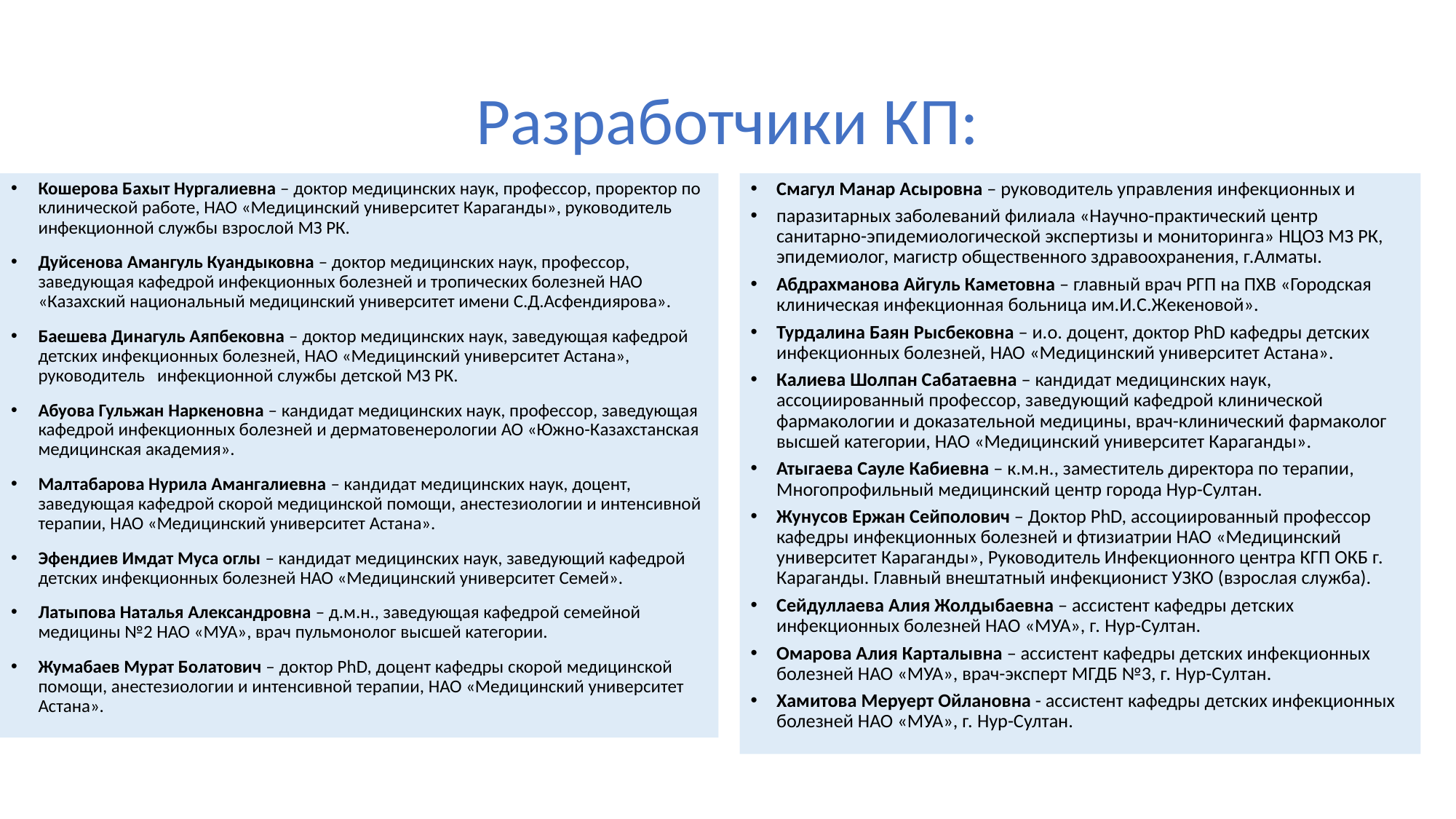

# Разработчики КП:
Кошерова Бахыт Нургалиевна – доктор медицинских наук, профессор, проректор по клинической работе, НАО «Медицинский университет Караганды», руководитель   инфекционной службы взрослой МЗ РК.
Дуйсенова Амангуль Куандыковна – доктор медицинских наук, профессор, заведующая кафедрой инфекционных болезней и тропических болезней НАО «Казахский национальный медицинский университет имени С.Д.Асфендиярова».
Баешева Динагуль Аяпбековна – доктор медицинских наук, заведующая кафедрой детских инфекционных болезней, НАО «Медицинский университет Астана», руководитель   инфекционной службы детской МЗ РК.
Абуова Гульжан Наркеновна – кандидат медицинских наук, профессор, заведующая кафедрой инфекционных болезней и дерматовенерологии АО «Южно-Казахстанская медицинская академия».
Малтабарова Нурила Амангалиевна – кандидат медицинских наук, доцент, заведующая кафедрой скорой медицинской помощи, анестезиологии и интенсивной терапии, НАО «Медицинский университет Астана».
Эфендиев Имдат Муса оглы – кандидат медицинских наук, заведующий кафедрой детских инфекционных болезней НАО «Медицинский университет Семей».
Латыпова Наталья Александровна – д.м.н., заведующая кафедрой семейной медицины №2 НАО «МУА», врач пульмонолог высшей категории.
Жумабаев Мурат Болатович – доктор PhD, доцент кафедры скорой медицинской помощи, анестезиологии и интенсивной терапии, НАО «Медицинский университет Астана».
Смагул Манар Асыровна – руководитель управления инфекционных и
паразитарных заболеваний филиала «Научно-практический центр санитарно-эпидемиологической экспертизы и мониторинга» НЦОЗ МЗ РК, эпидемиолог, магистр общественного здравоохранения, г.Алматы.
Абдрахманова Айгуль Каметовна – главный врач РГП на ПХВ «Городская клиническая инфекционная больница им.И.С.Жекеновой».
Турдалина Баян Рысбековна – и.о. доцент, доктор PhD кафедры детских инфекционных болезней, НАО «Медицинский университет Астана».
Калиева Шолпан Сабатаевна – кандидат медицинских наук, ассоциированный профессор, заведующий кафедрой клинической фармакологии и доказательной медицины, врач-клинический фармаколог высшей категории, НАО «Медицинский университет Караганды».
Атыгаева Сауле Кабиевна – к.м.н., заместитель директора по терапии, Многопрофильный медицинский центр города Нур-Султан.
Жунусов Ержан Сейполович – Доктор PhD, ассоциированный профессор кафедры инфекционных болезней и фтизиатрии НАО «Медицинский университет Караганды», Руководитель Инфекционного центра КГП ОКБ г. Караганды. Главный внештатный инфекционист УЗКО (взрослая служба).
Сейдуллаева Алия Жолдыбаевна – ассистент кафедры детских инфекционных болезней НАО «МУА», г. Нур-Султан.
Омарова Алия Карталывна – ассистент кафедры детских инфекционных болезней НАО «МУА», врач-эксперт МГДБ №3, г. Нур-Султан.
Хамитова Меруерт Ойлановна - ассистент кафедры детских инфекционных болезней НАО «МУА», г. Нур-Султан.